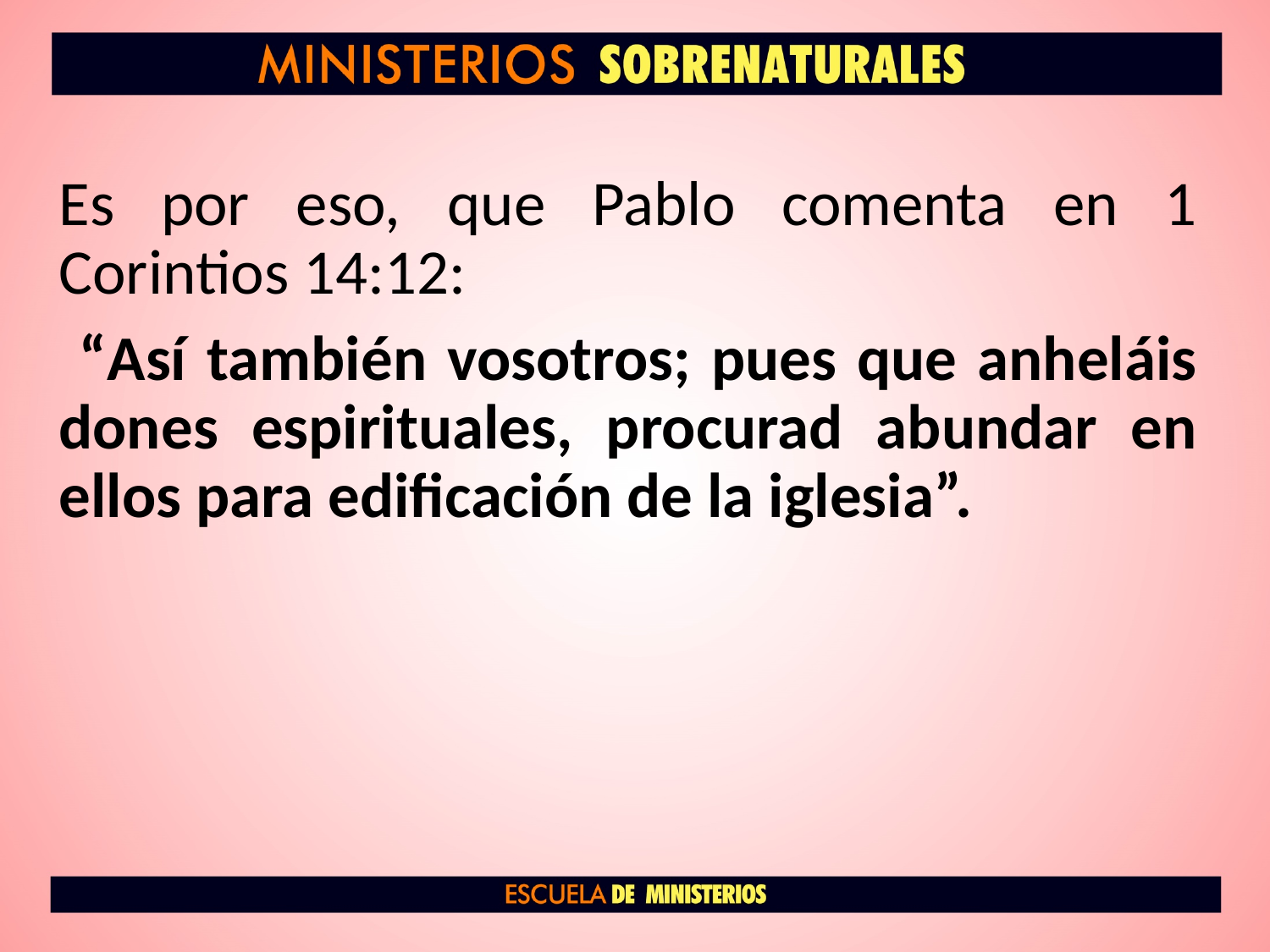

Es por eso, que Pablo comenta en 1 Corintios 14:12:
 “Así también vosotros; pues que anheláis dones espirituales, procurad abundar en ellos para edificación de la iglesia”.